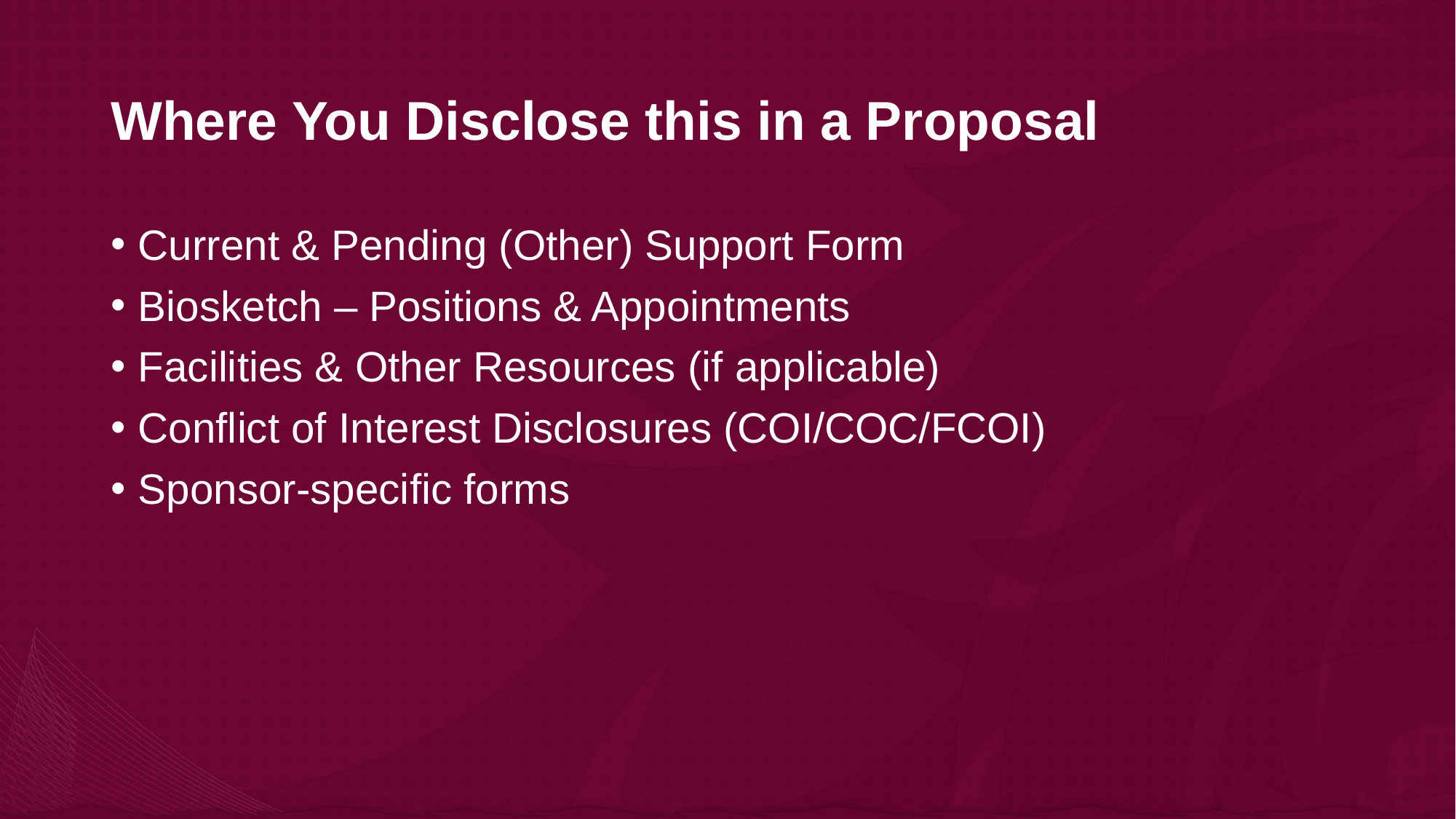

# Where You Disclose this in a Proposal
Current & Pending (Other) Support Form
Biosketch – Positions & Appointments
Facilities & Other Resources (if applicable)
Conflict of Interest Disclosures (COI/COC/FCOI)
Sponsor-specific forms